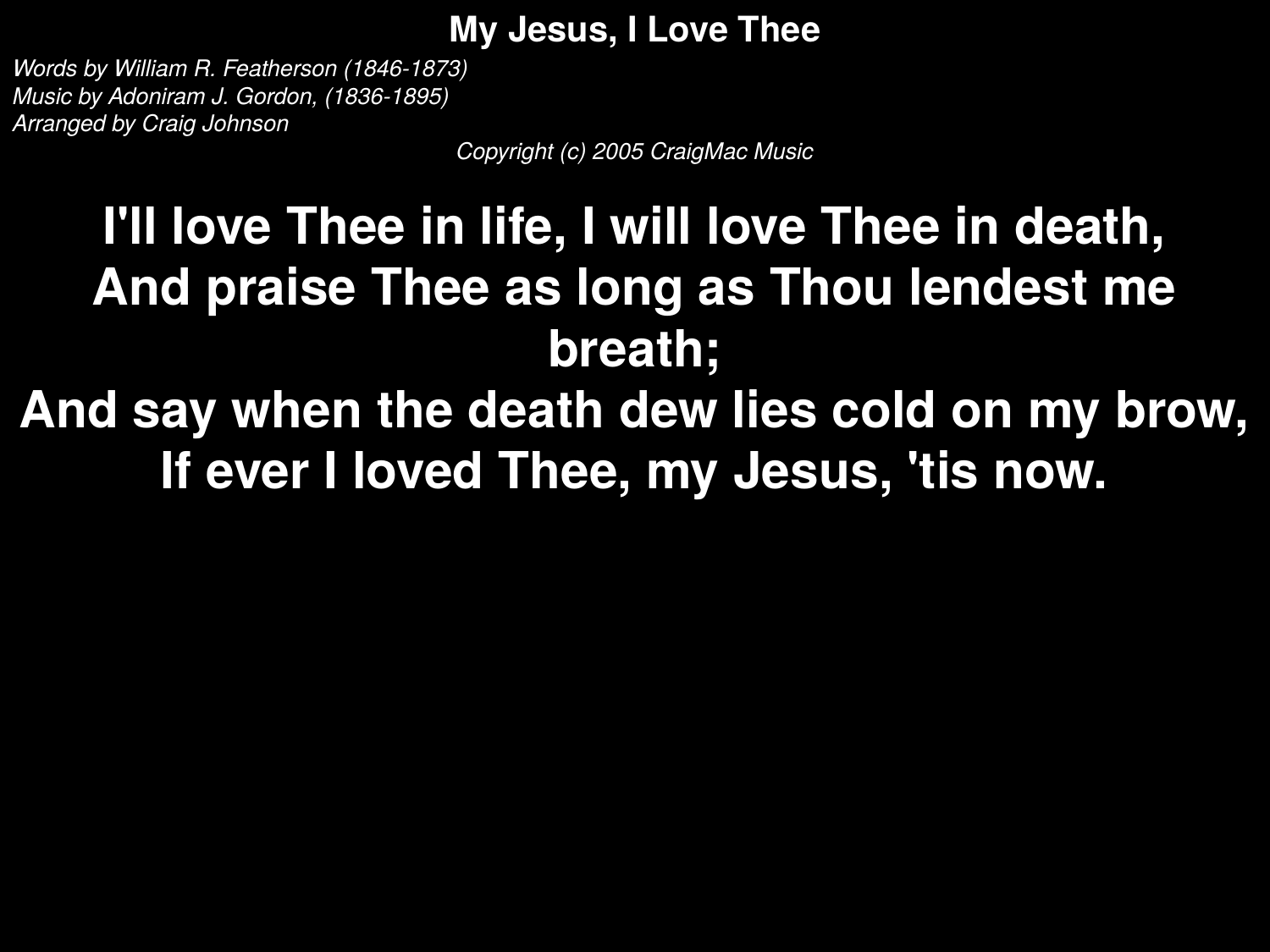

My Jesus, I Love Thee
Words by William R. Featherson (1846-1873)
Music by Adoniram J. Gordon, (1836-1895)
Arranged by Craig Johnson
Copyright (c) 2005 CraigMac Music
I'll love Thee in life, I will love Thee in death,
And praise Thee as long as Thou lendest me breath;
And say when the death dew lies cold on my brow,
If ever I loved Thee, my Jesus, 'tis now.